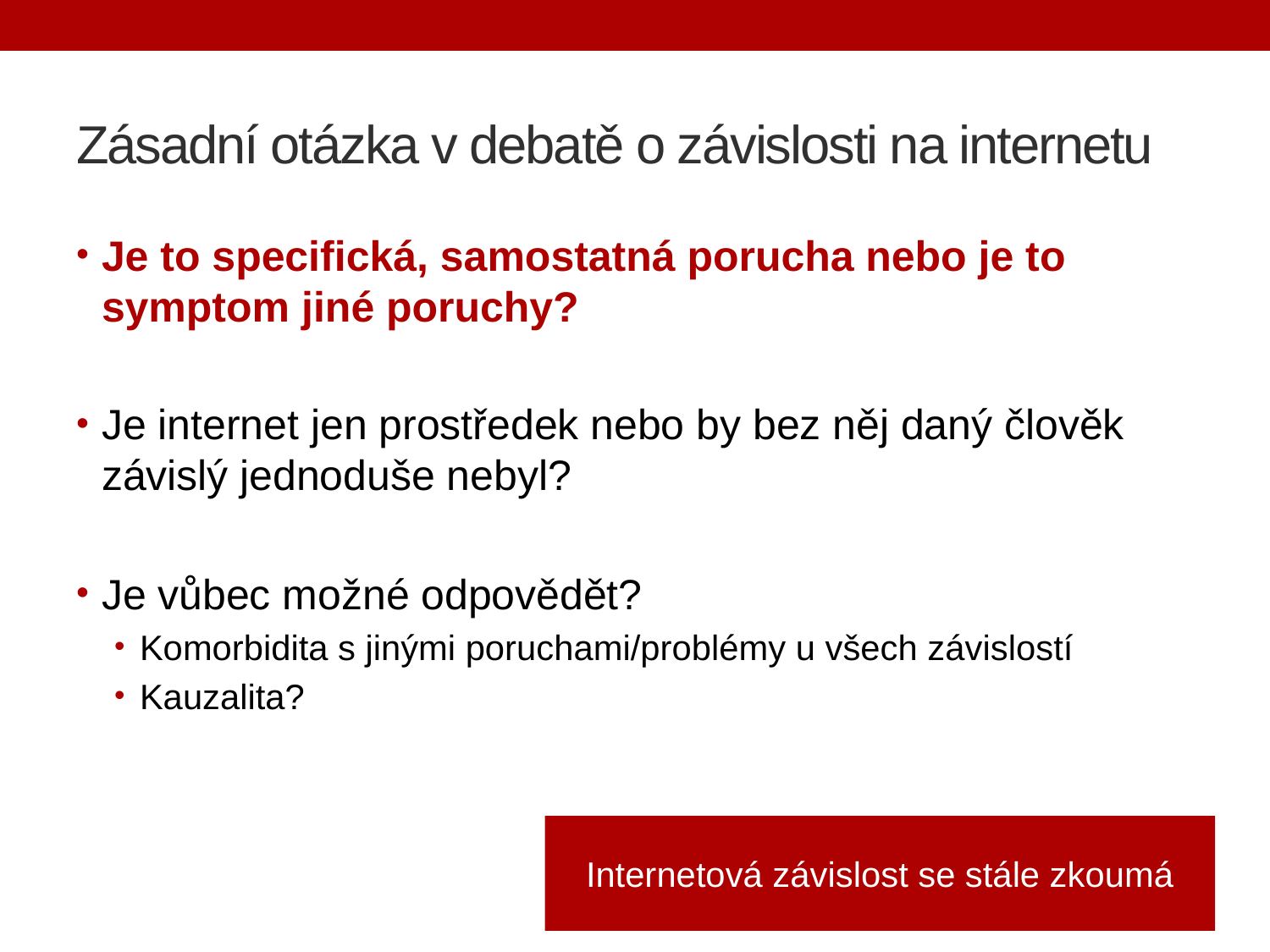

# Zásadní otázka v debatě o závislosti na internetu
Je to specifická, samostatná porucha nebo je to symptom jiné poruchy?

Je internet jen prostředek nebo by bez něj daný člověk závislý jednoduše nebyl?

Je vůbec možné odpovědět?
Komorbidita s jinými poruchami/problémy u všech závislostí
Kauzalita?

Internetová závislost se stále zkoumá